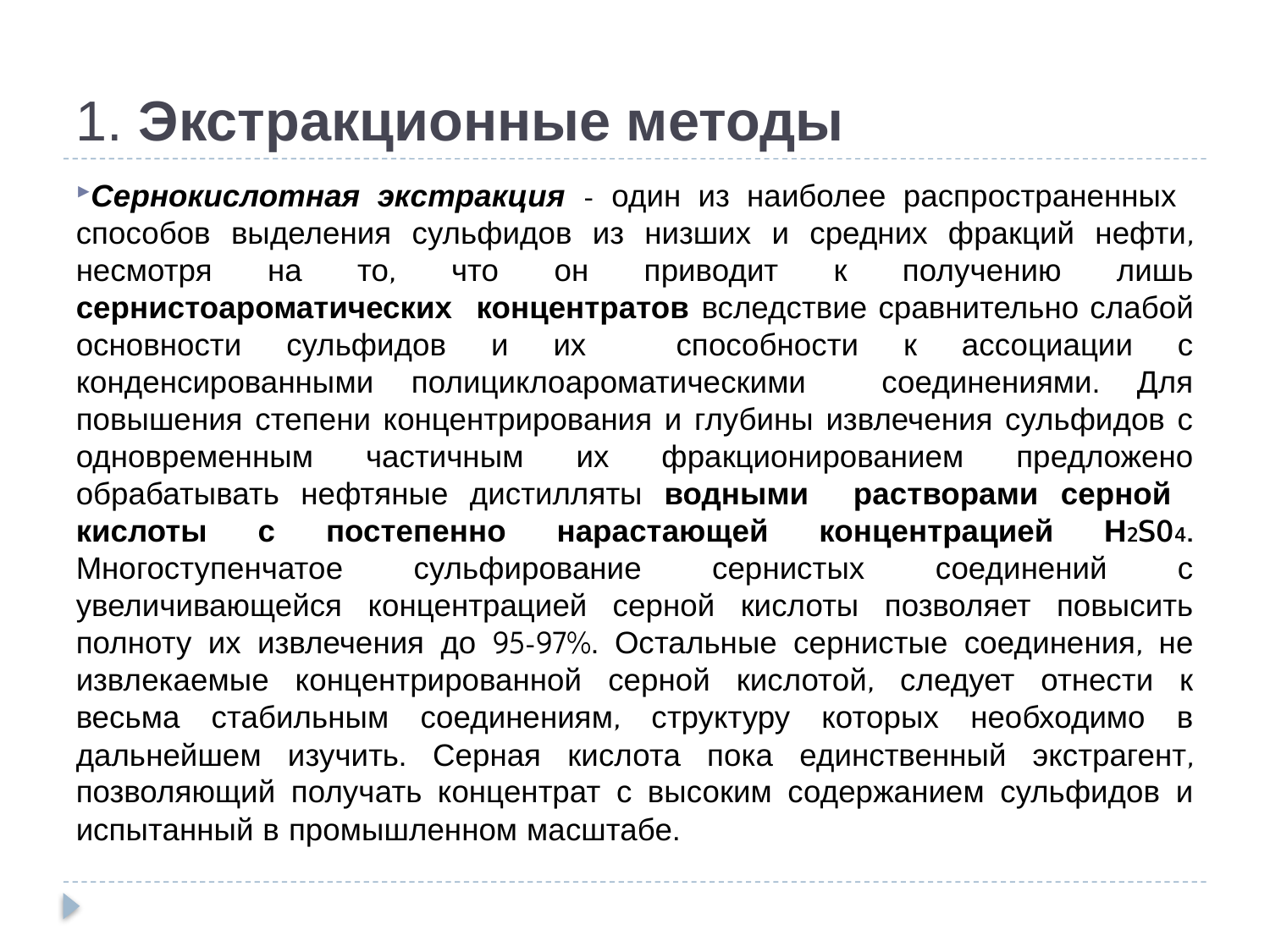

# 1. Экстракционные методы
Сернокислотная экстракция - один из наиболее распространенных  способов выделения сульфидов из низших и средних фракций нефти, несмотря на то, что он приводит к получению лишь сернистоароматических  концентратов вследствие сравнительно слабой основности сульфидов и их  способности к ассоциации с конденсированными полициклоароматическими  соединениями. Для повышения степени концентрирования и глубины извлечения сульфидов с одновременным частичным их фракционированием предложено обрабатывать нефтяные дистилляты водными  растворами серной  кислоты с постепенно нарастающей концентрацией Н2S04. Многоступенчатое сульфирование сернистых соединений с увеличивающейся концентрацией серной кислоты позволяет повысить полноту их извлечения до 95-97%. Остальные сернистые соединения, не извлекаемые концентрированной серной кислотой, следует отнести к весьма стабильным соединениям, структуру которых необходимо в дальнейшем изучить. Серная кислота пока единственный экстрагент, позволяющий получать концентрат с высоким содержанием сульфидов и испытанный в промышленном масштабе.